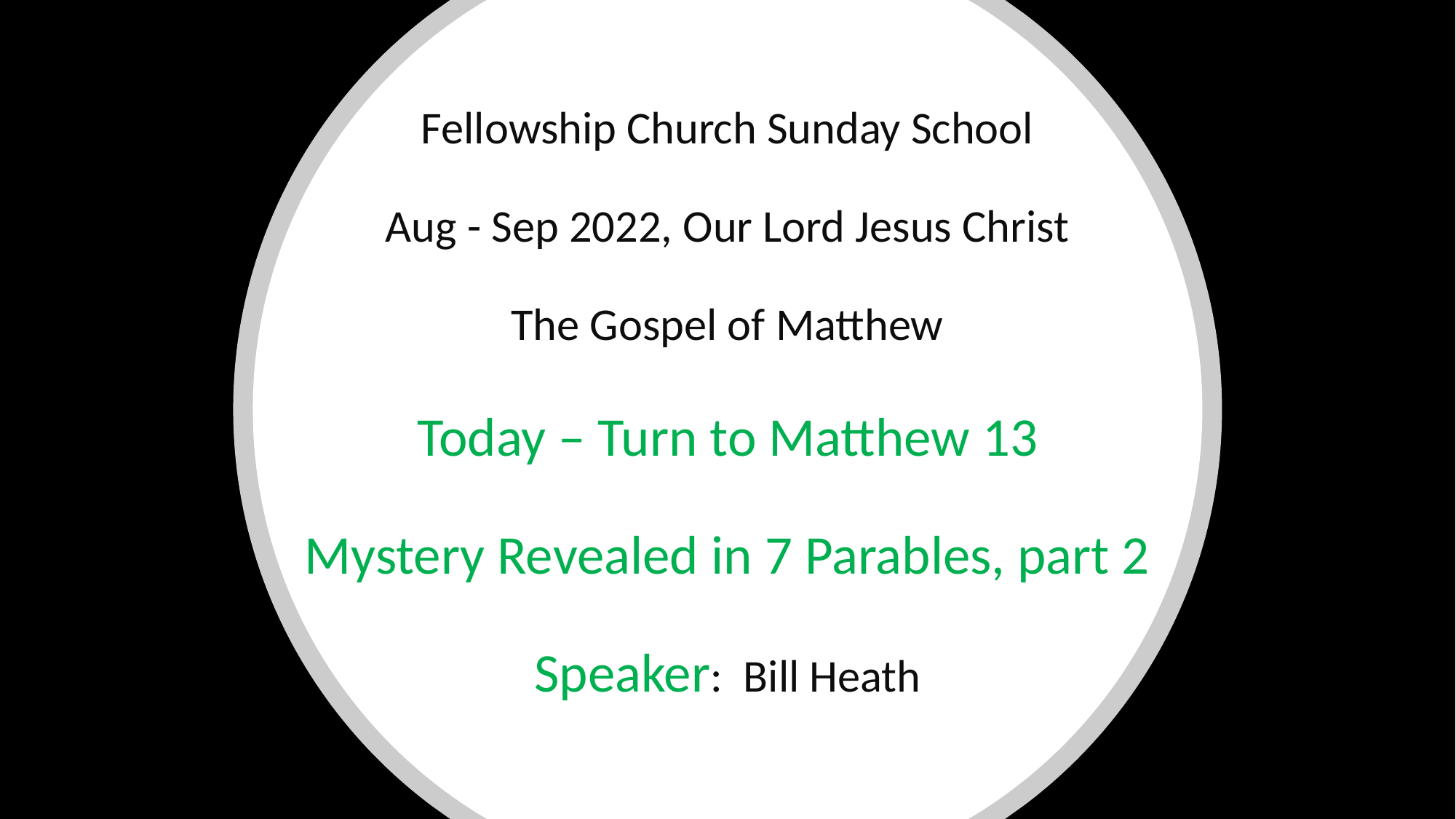

# Fellowship Church Sunday School Aug - Sep 2022, Our Lord Jesus Christ The Gospel of Matthew Today – Turn to Matthew 13 Mystery Revealed in 7 Parables, part 2 Speaker:  Bill Heath